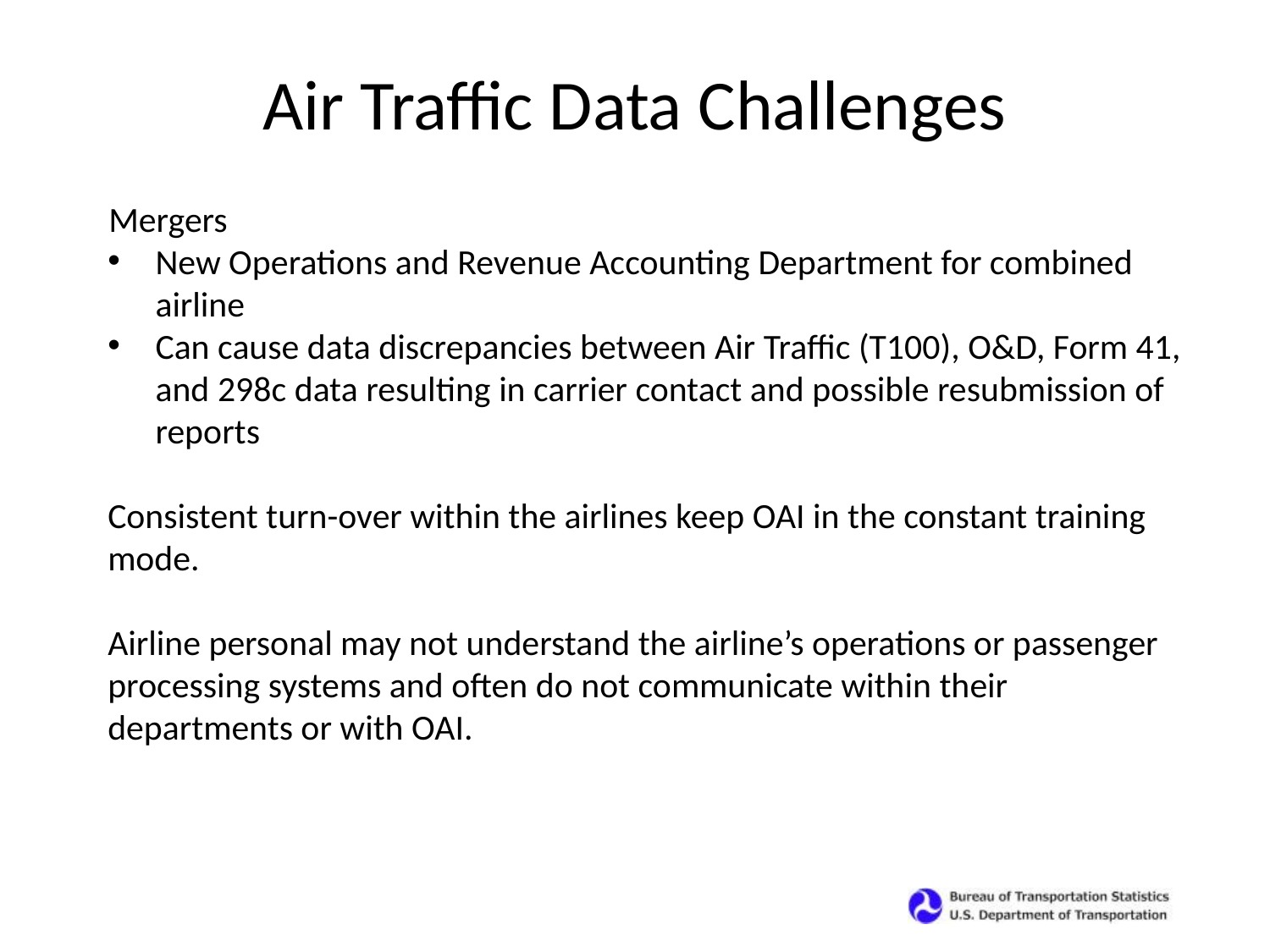

Air Traffic Data Challenges
        Mergers
New Operations and Revenue Accounting Department for combined airline
Can cause data discrepancies between Air Traffic (T100), O&D, Form 41, and 298c data resulting in carrier contact and possible resubmission of reports

Consistent turn-over within the airlines keep OAI in the constant training mode.

Airline personal may not understand the airline’s operations or passenger processing systems and often do not communicate within their departments or with OAI.